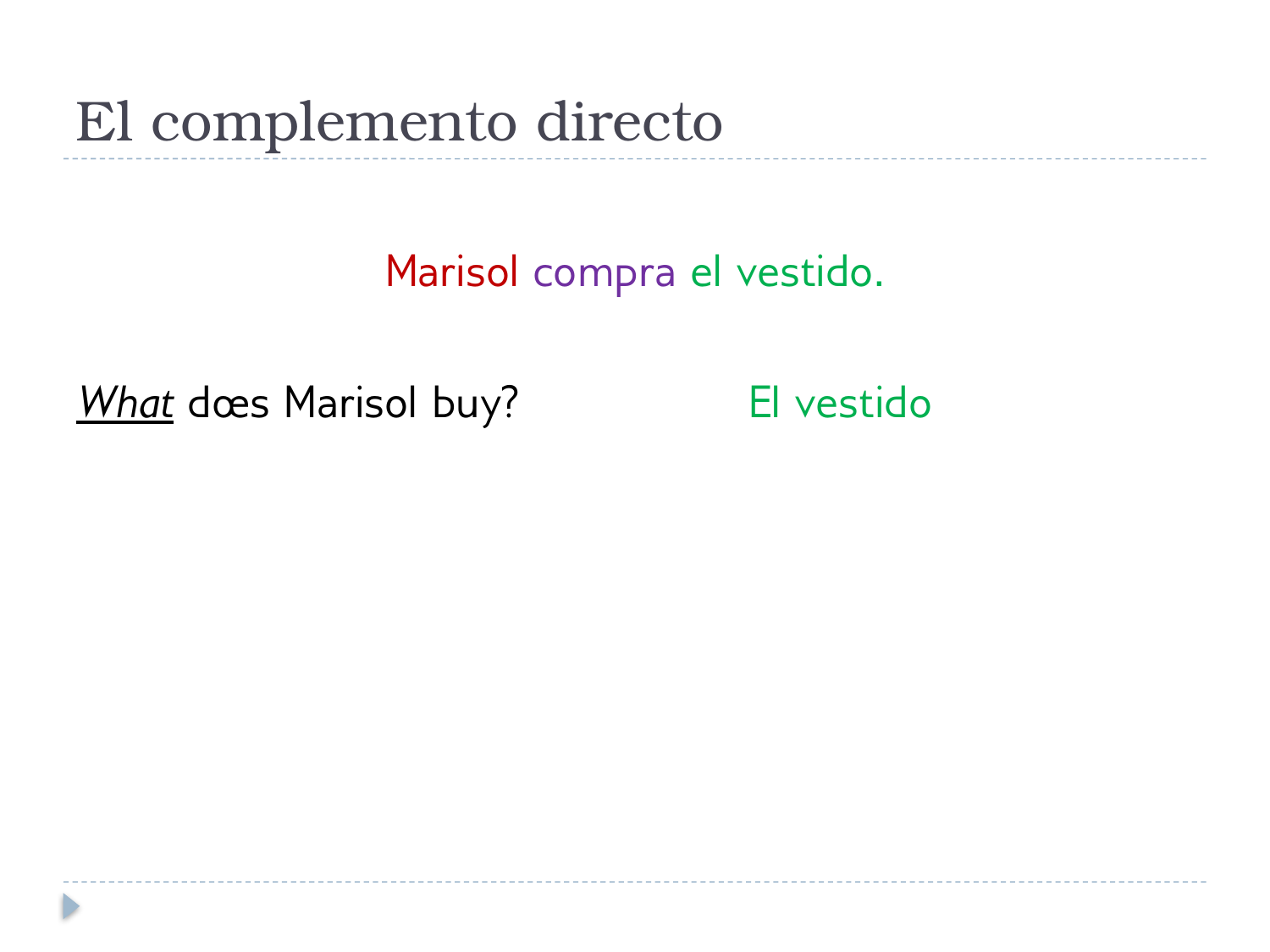

# El complemento directo

Marisol compra el vestido.

What does Marisol buy?		El vestido